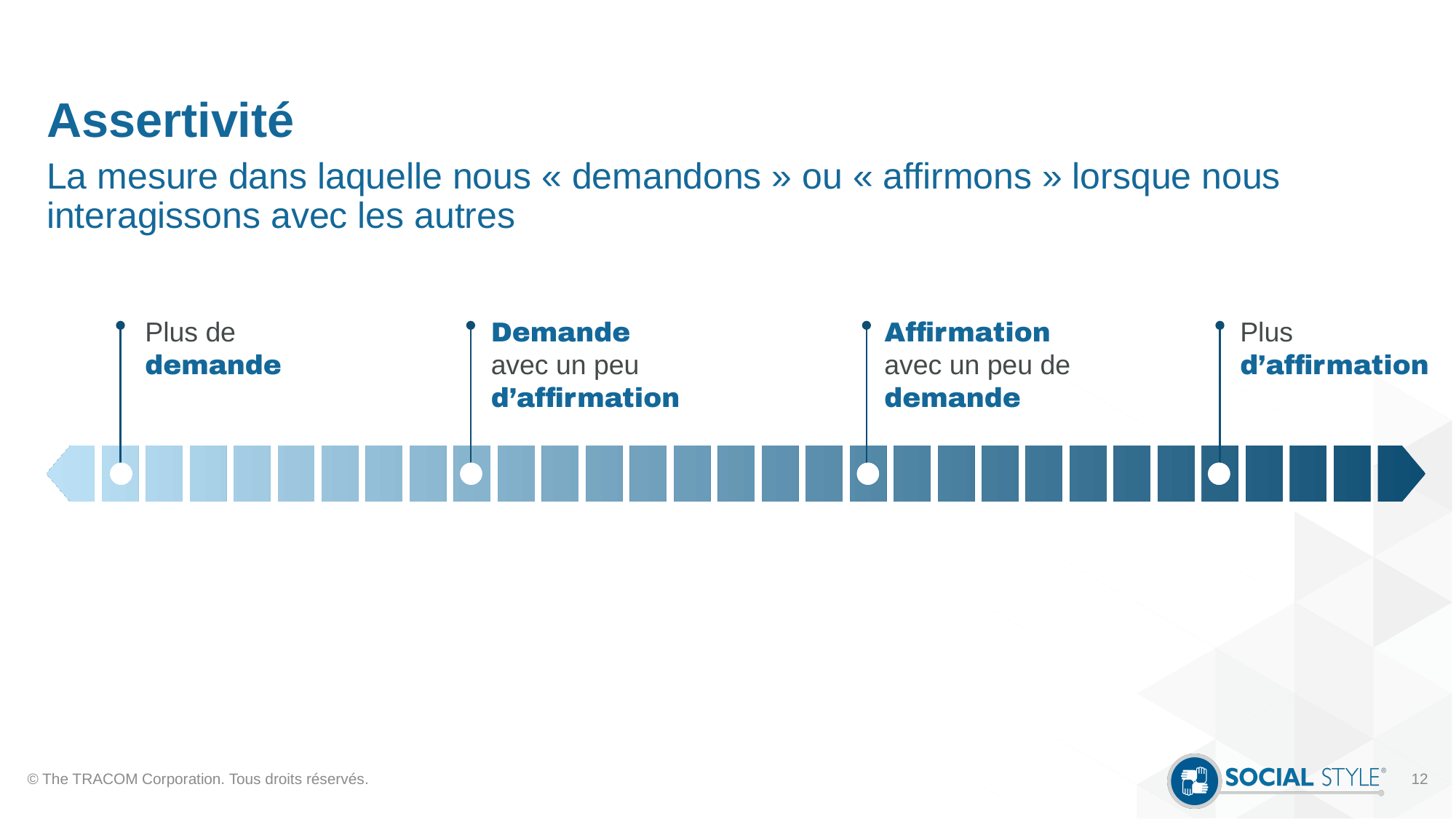

# Assertivité
La mesure dans laquelle nous « demandons » ou « affirmons » lorsque nous interagissons avec les autres
Plus de demande

Demande
avec un peu d’affirmation

Affirmation avec un peu de demande

Plus d’affirmation

© The TRACOM Corporation. Tous droits réservés.
12